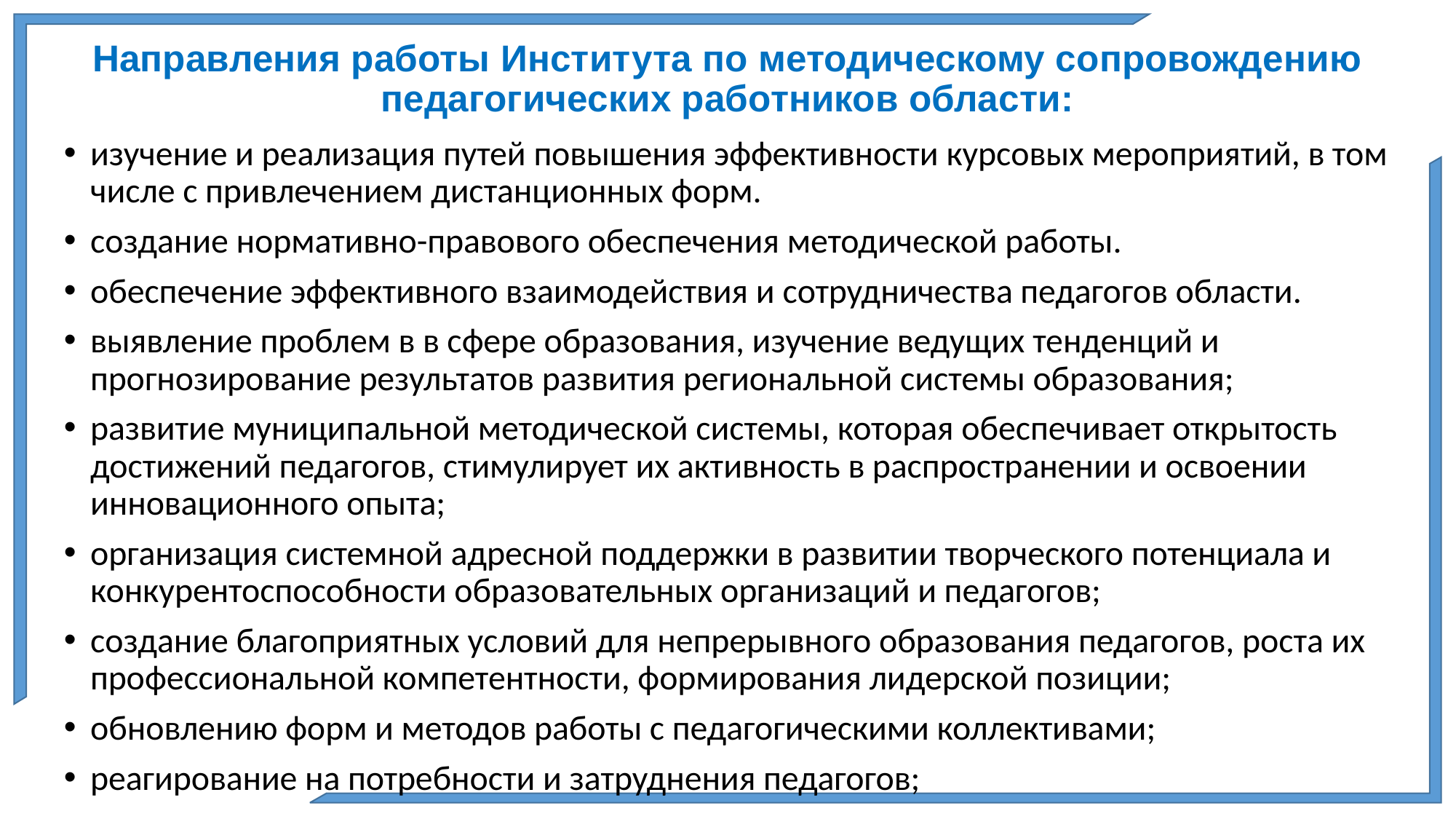

# Направления работы Института по методическому сопровождению педагогических работников области:
изучение и реализация путей повышения эффективности курсовых мероприятий, в том числе с привлечением дистанционных форм.
создание нормативно-правового обеспечения методической работы.
обеспечение эффективного взаимодействия и сотрудничества педагогов области.
выявление проблем в в сфере образования, изучение ведущих тенденций и прогнозирование результатов развития региональной системы образования;
развитие муниципальной методической системы, которая обеспечивает открытость достижений педагогов, стимулирует их активность в распространении и освоении инновационного опыта;
организация системной адресной поддержки в развитии творческого потенциала и конкурентоспособности образовательных организаций и педагогов;
создание благоприятных условий для непрерывного образования педагогов, роста их профессиональной компетентности, формирования лидерской позиции;
обновлению форм и методов работы с педагогическими коллективами;
реагирование на потребности и затруднения педагогов;